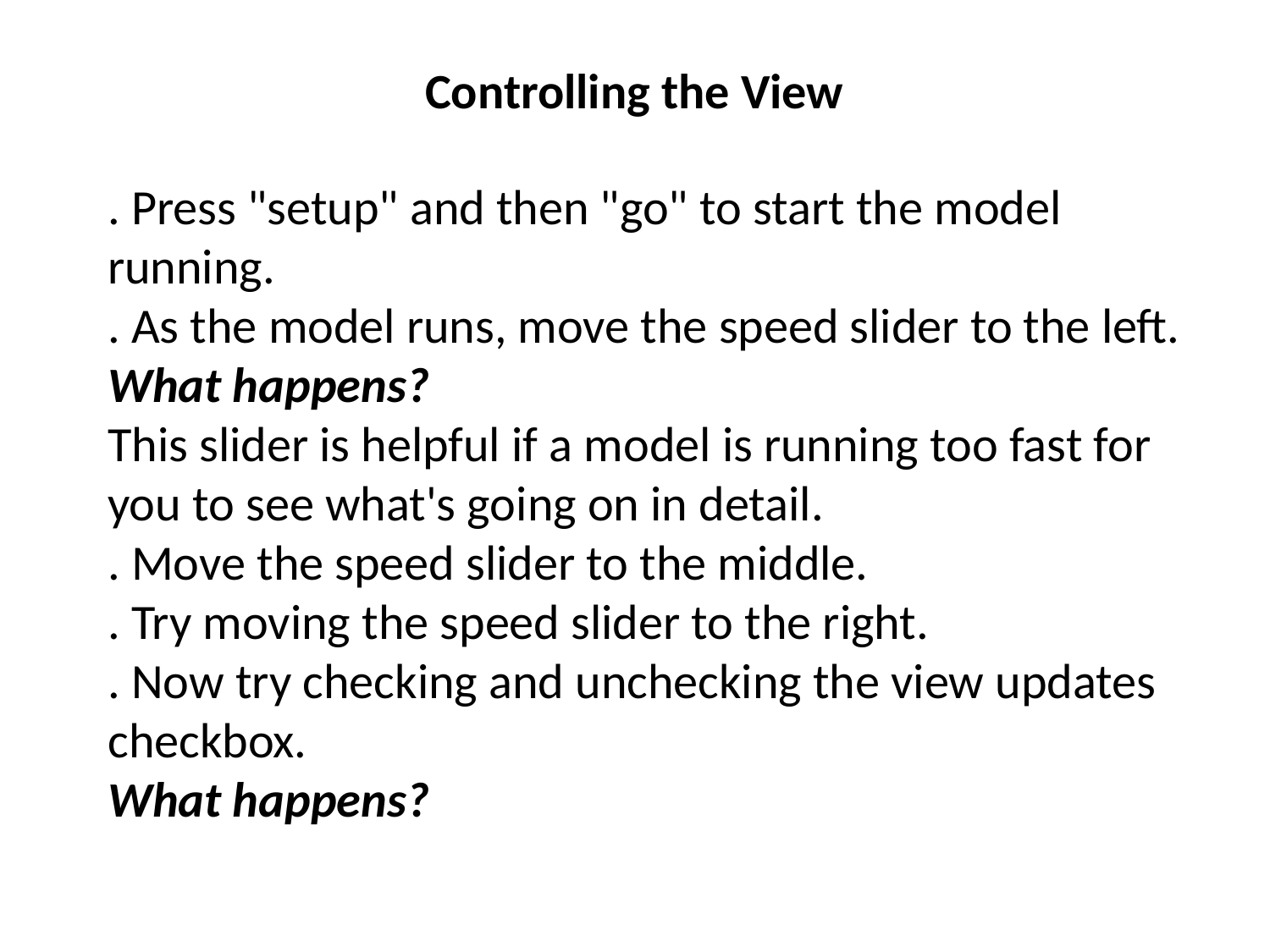

Controlling the View
. Press "setup" and then "go" to start the model running.
. As the model runs, move the speed slider to the left.
What happens?
This slider is helpful if a model is running too fast for you to see what's going on in detail.
. Move the speed slider to the middle.
. Try moving the speed slider to the right.
. Now try checking and unchecking the view updates checkbox.
What happens?